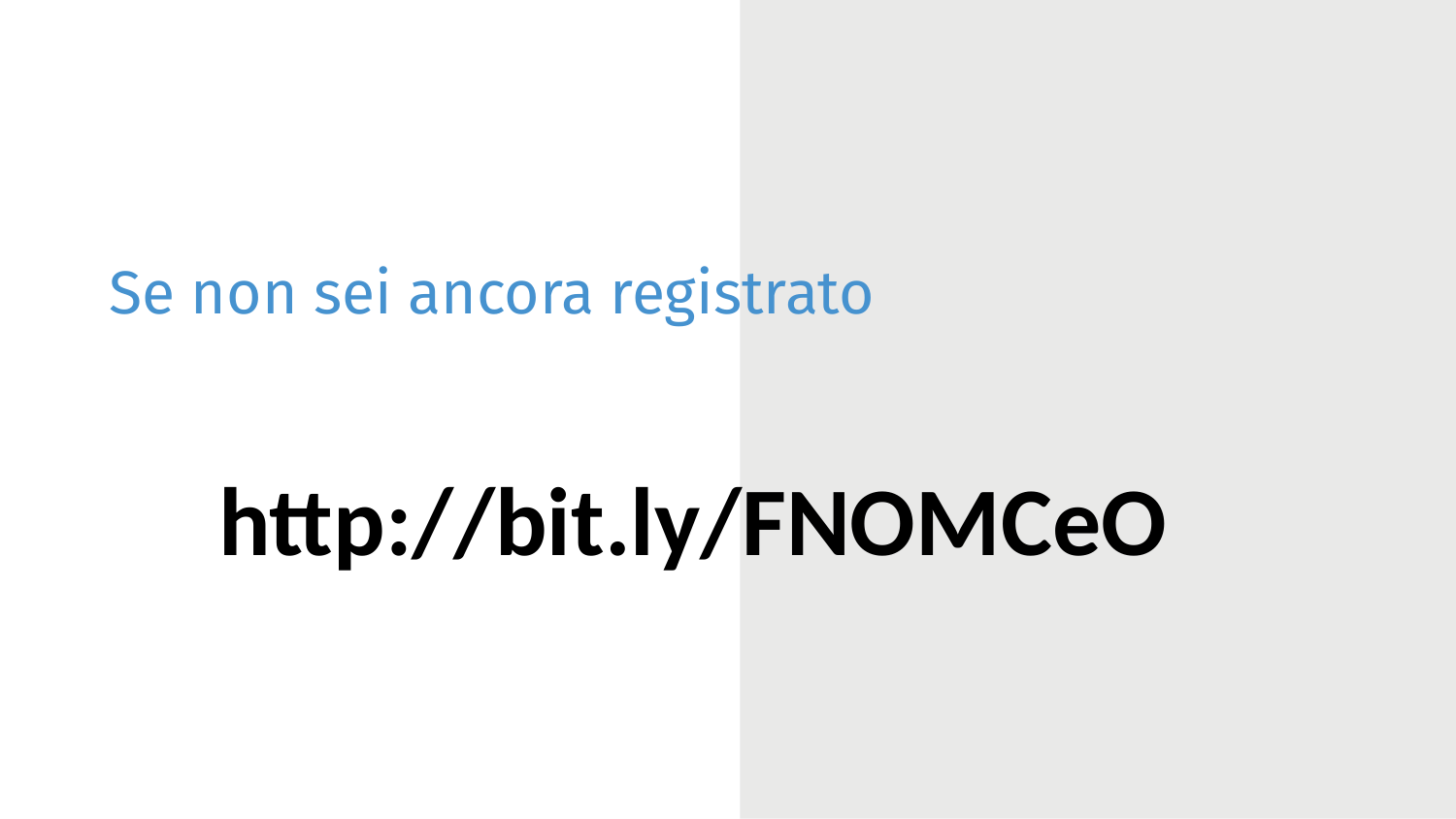

# Se non sei ancora registrato
http://bit.ly/FNOMCeO